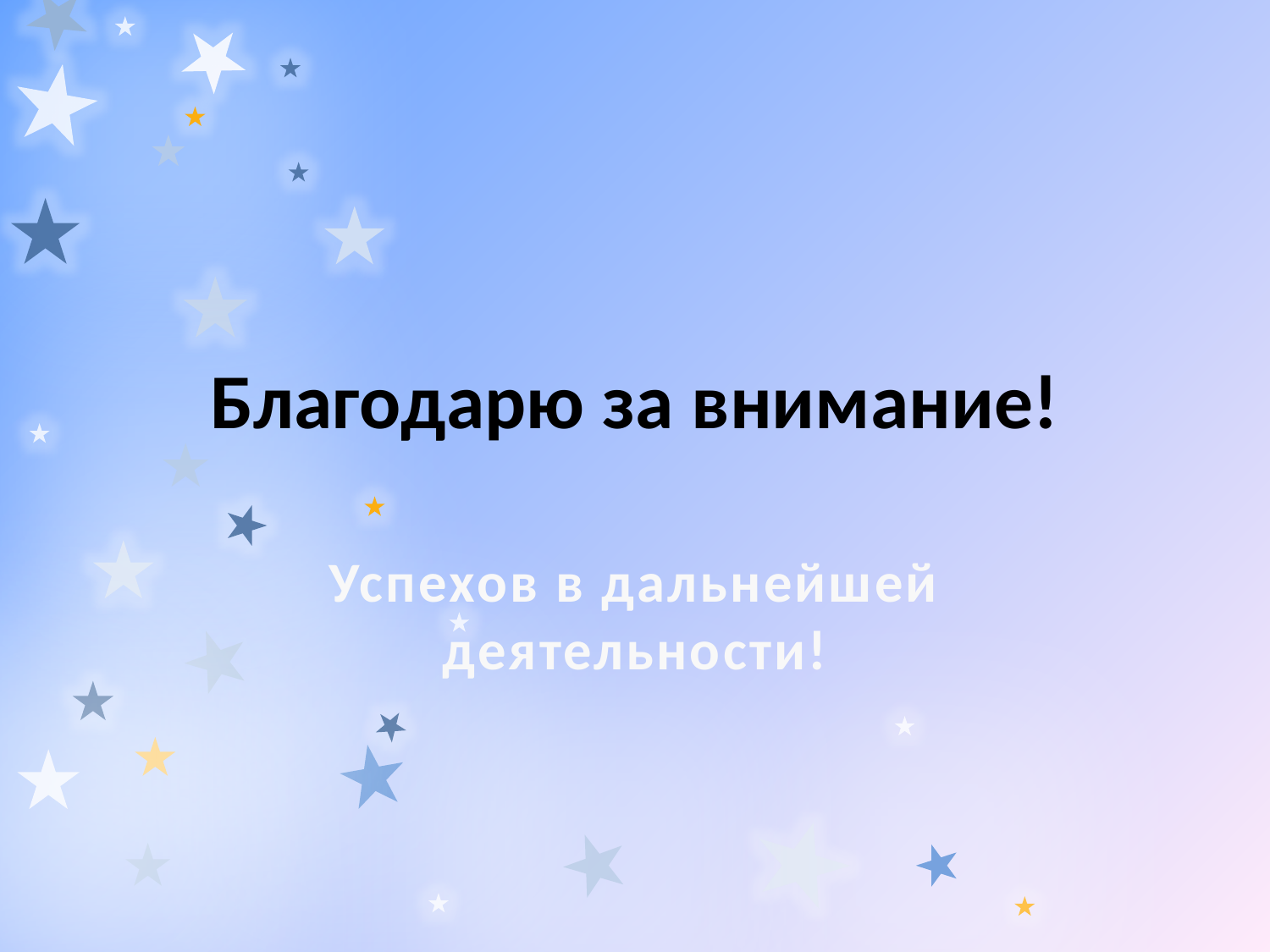

# Благодарю за внимание!
Успехов в дальнейшей деятельности!